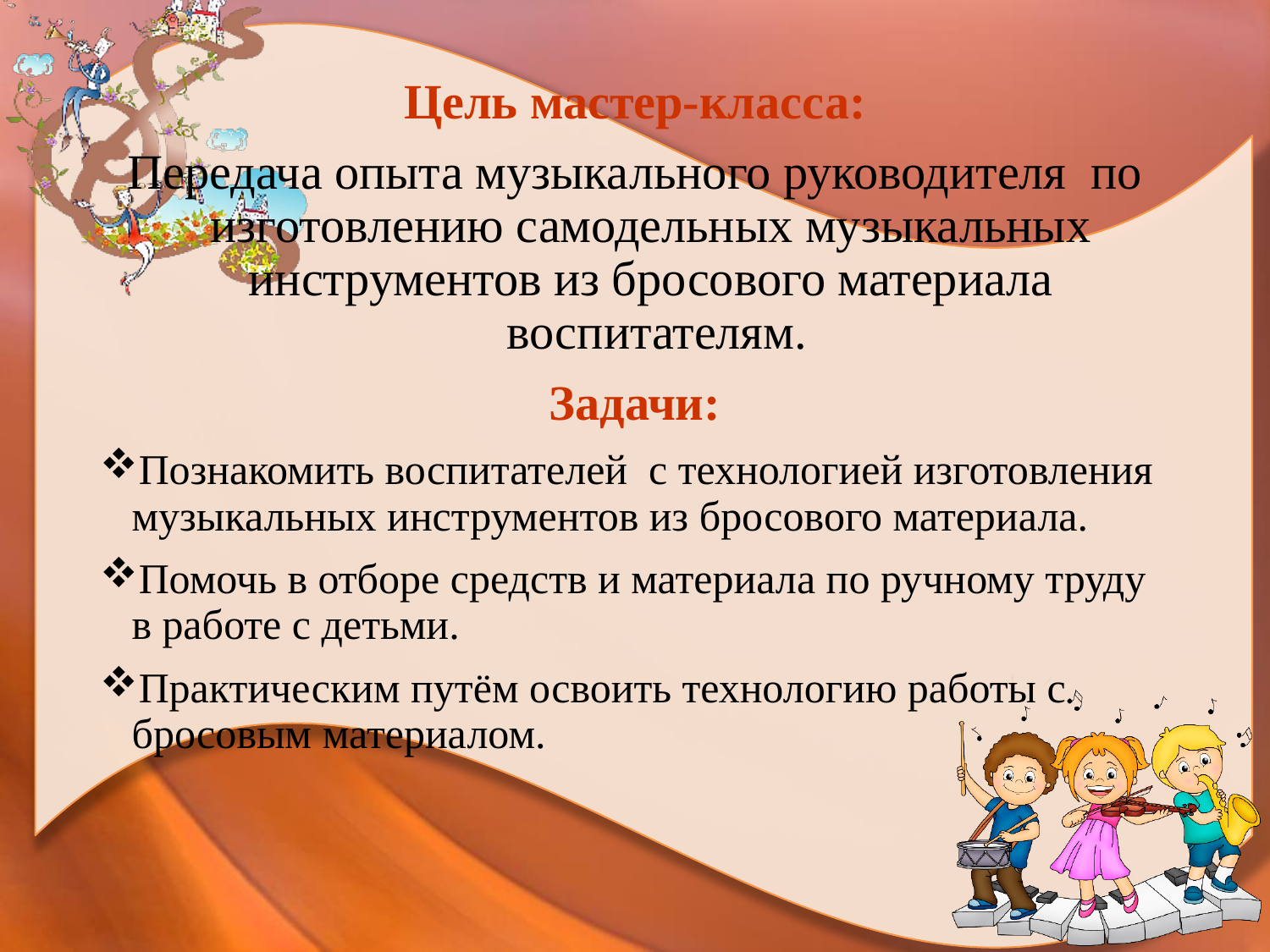

Цель мастер-класса:
Передача опыта музыкального руководителя  по изготовлению самодельных музыкальных инструментов из бросового материала  воспитателям.
Задачи:
Познакомить воспитателей  с технологией изготовления музыкальных инструментов из бросового материала.
Помочь в отборе средств и материала по ручному труду в работе с детьми.
Практическим путём освоить технологию работы с бросовым материалом.